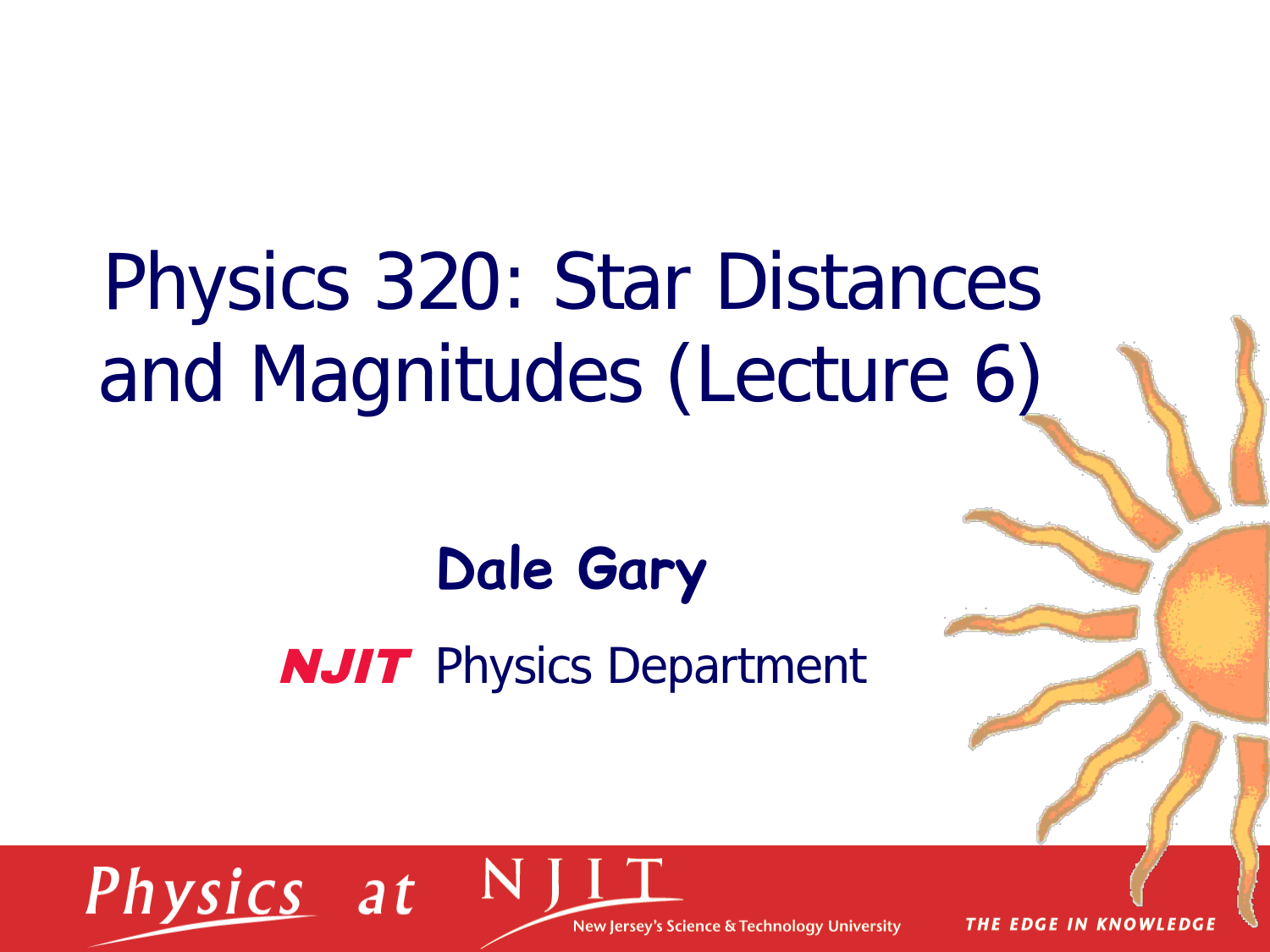

# Physics 320: Star Distances and Magnitudes (Lecture 6)
Dale Gary

NJIT  Physics Department